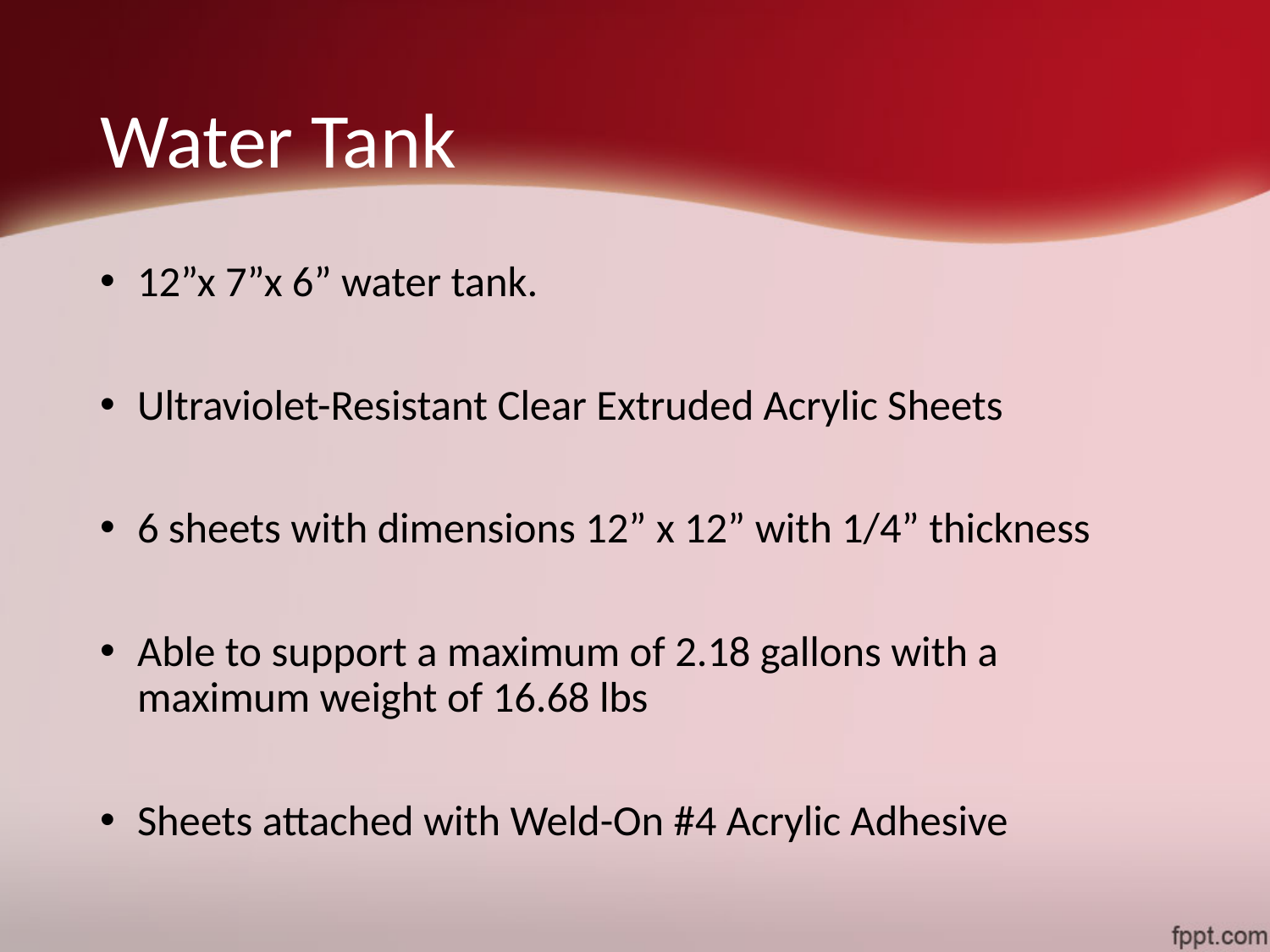

# Water Tank
12”x 7”x 6” water tank.

Ultraviolet-Resistant Clear Extruded Acrylic Sheets

6 sheets with dimensions 12” x 12” with 1/4” thickness

Able to support a maximum of 2.18 gallons with a maximum weight of 16.68 lbs

Sheets attached with Weld-On #4 Acrylic Adhesive